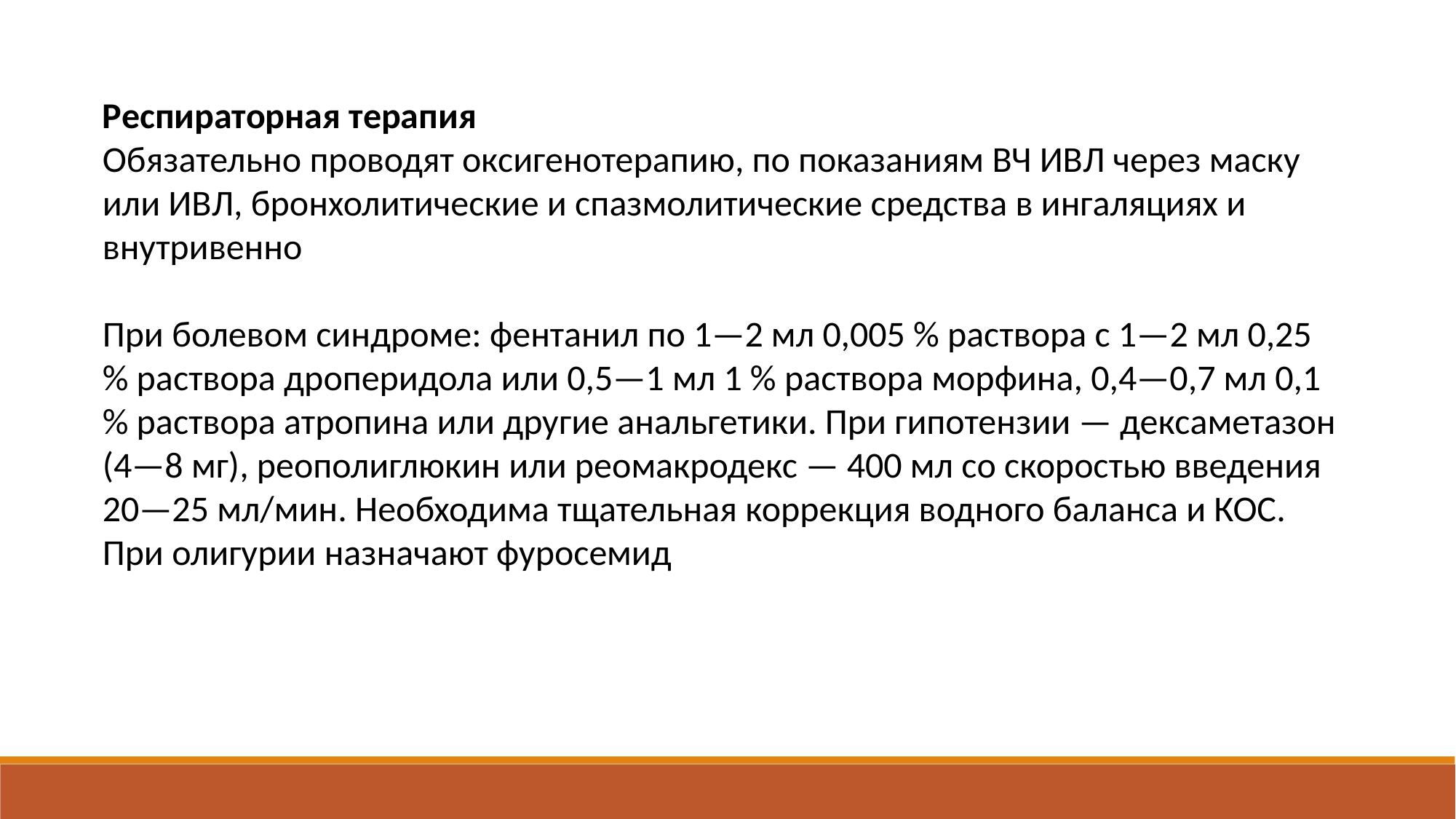

Респираторная терапия
Обязательно проводят оксигенотерапию, по показаниям ВЧ ИВЛ через маску или ИВЛ, бронхолитические и спазмолитические средства в ингаляциях и внутривенно

При болевом синдроме: фентанил по 1—2 мл 0,005 % раствора с 1—2 мл 0,25 % раствора дроперидола или 0,5—1 мл 1 % раствора морфина, 0,4—0,7 мл 0,1 % раствора атропина или другие анальгетики. При гипотензии — дексаметазон (4—8 мг), реополиглюкин или реомакродекс — 400 мл со скоростью введения 20—25 мл/мин. Необходима тщательная коррекция водного баланса и КОС. При олигурии назначают фуросемид